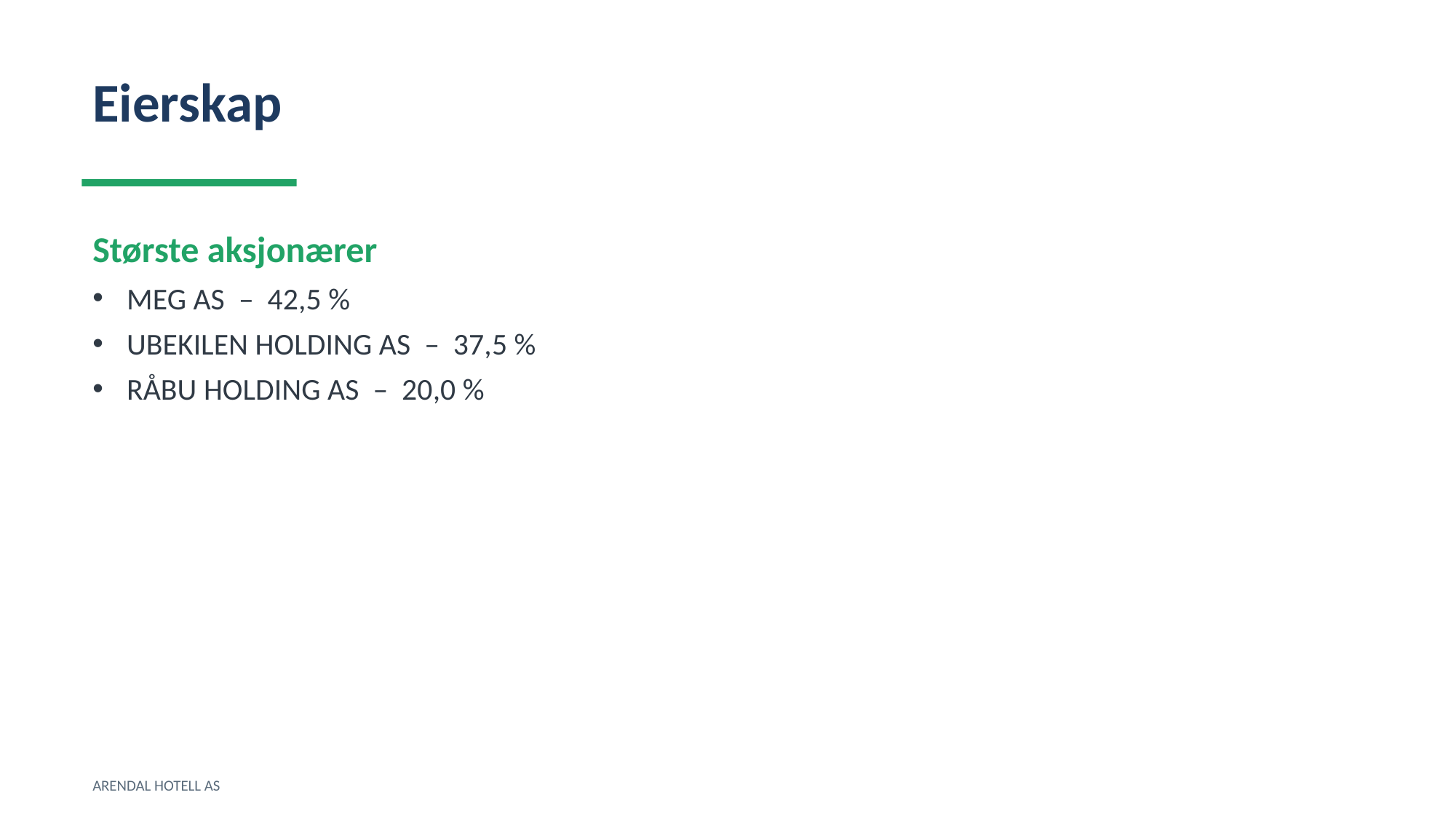

Eierskap

Største aksjonærer
MEG AS  –  42,5 %
UBEKILEN HOLDING AS  –  37,5 %
RÅBU HOLDING AS  –  20,0 %
ARENDAL HOTELL AS